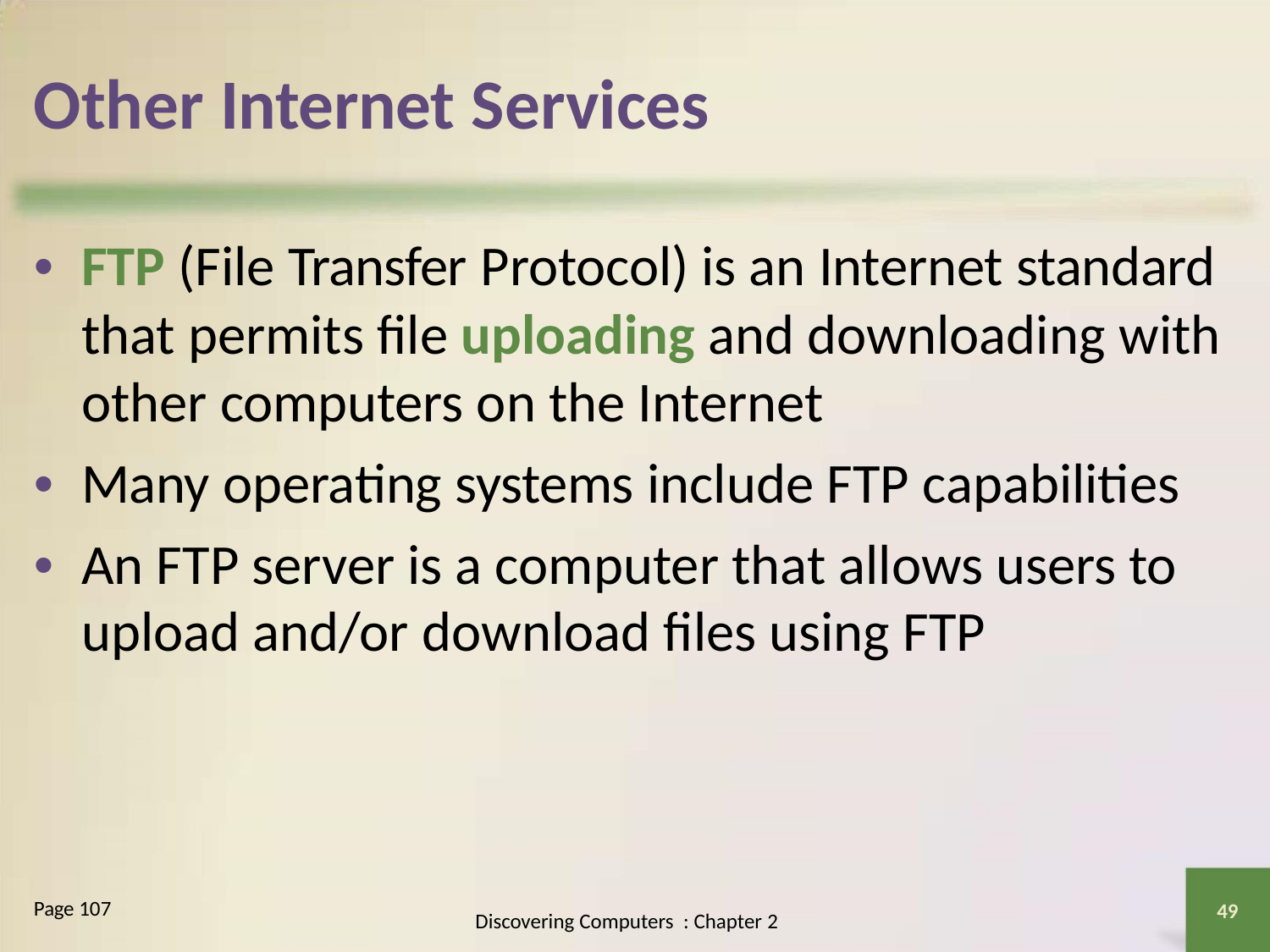

Other Internet Services
• FTP (File Transfer Protocol) is an Internet standard
that permits file uploading and downloading with
other computers on the Internet
• Many operating systems include FTP capabilities
• An FTP server is a computer that allows users to
upload and/or download files using FTP
Page 107
49
Discovering Computers  : Chapter 2